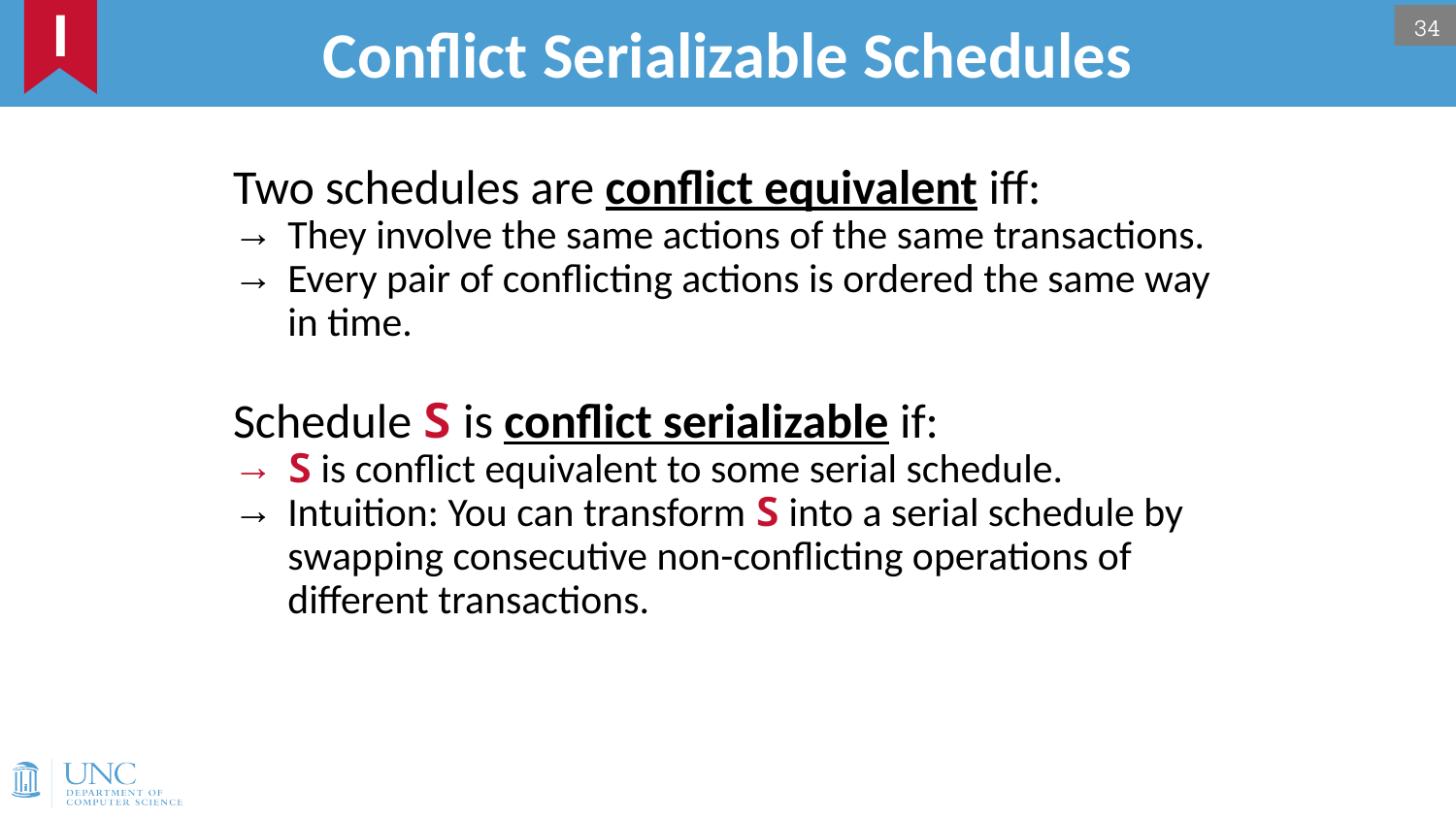

# Conflict Serializable Schedules
I

34
Two schedules are conflict equivalent iff:
They involve the same actions of the same transactions.
Every pair of conflicting actions is ordered the same way in time.

Schedule S is conflict serializable if:
S is conflict equivalent to some serial schedule.
Intuition: You can transform S into a serial schedule by swapping consecutive non-conflicting operations of different transactions.